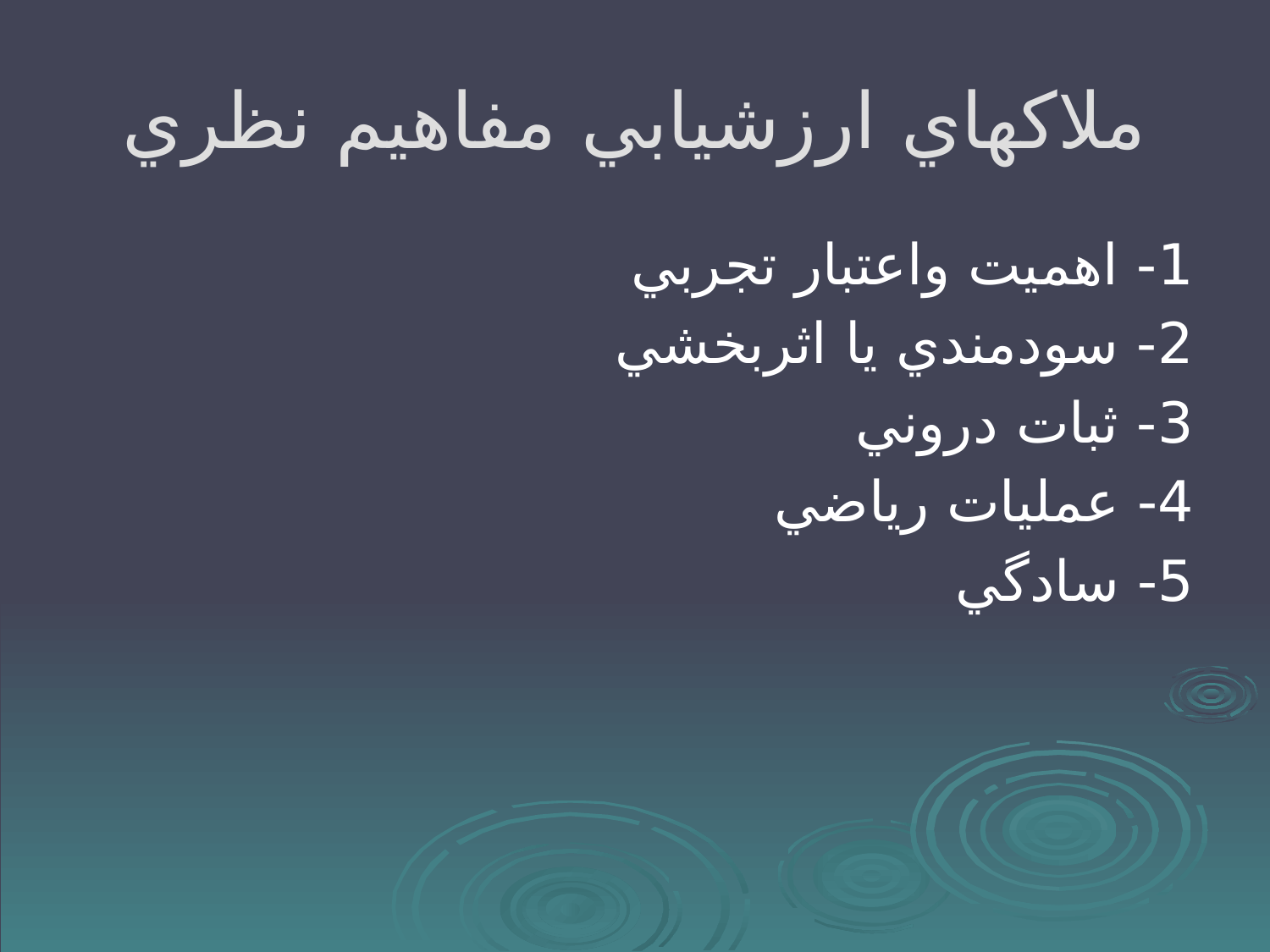

# ملاكهاي ارزشيابي مفاهيم نظري
1- اهميت واعتبار تجربي
2- سودمندي يا اثربخشي
3- ثبات دروني
4- عمليات رياضي
5- سادگي